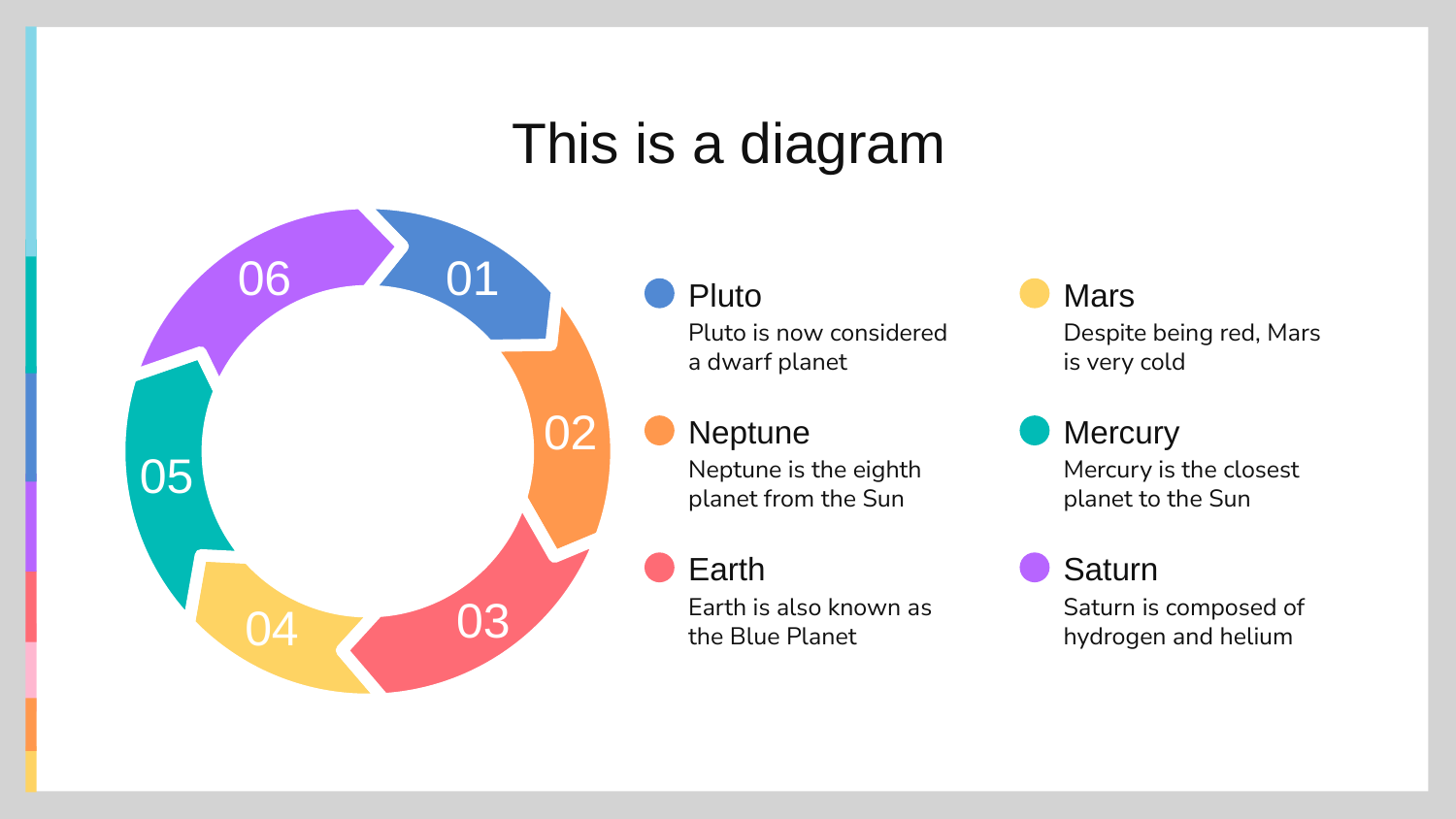

# This is a diagram

01
06
Pluto
Mars

Despite being red, Mars is very cold
Pluto is now considered a dwarf planet
02
Neptune
Mercury

05
Neptune is the eighth planet from the Sun
Mercury is the closest planet to the Sun
Earth
Saturn

Earth is also known as the Blue Planet
Saturn is composed of hydrogen and helium
03
04